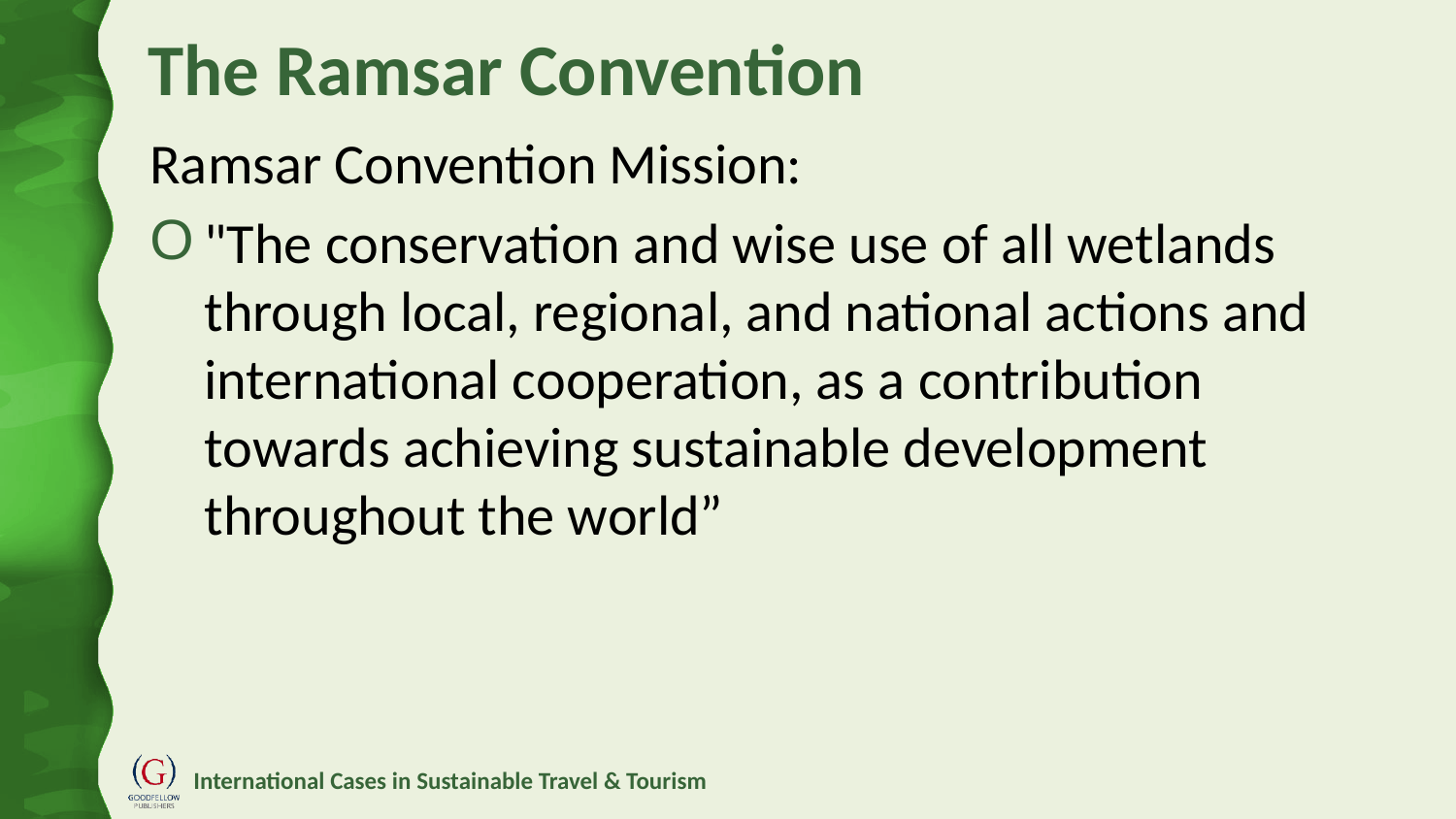

# The Ramsar Convention
Ramsar Convention Mission:
"The conservation and wise use of all wetlands through local, regional, and national actions and international cooperation, as a contribution towards achieving sustainable development throughout the world”